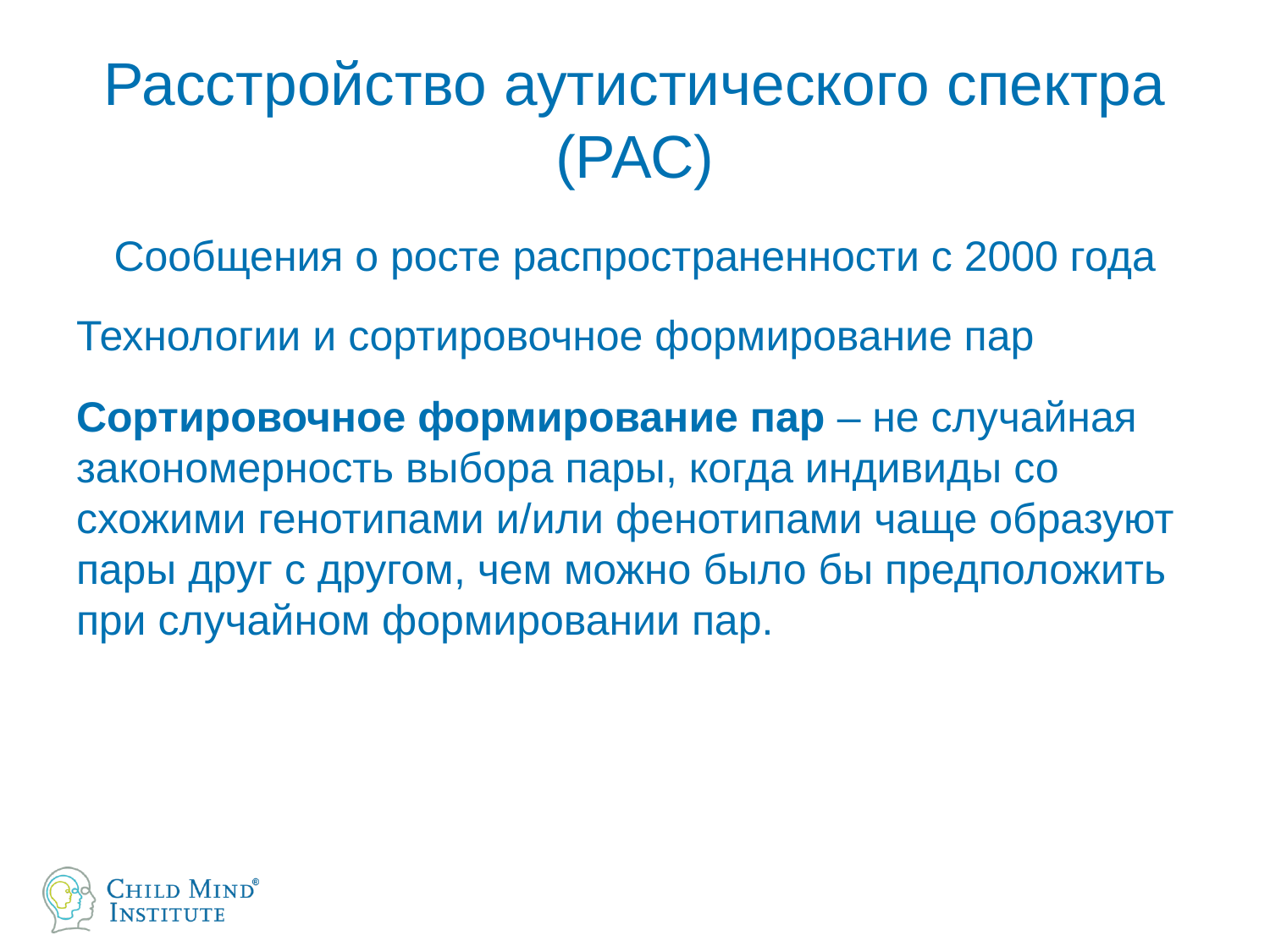

# Расстройство аутистического спектра (РАС)
Сообщения о росте распространенности с 2000 года
Технологии и сортировочное формирование пар
Сортировочное формирование пар – не случайная закономерность выбора пары, когда индивиды со схожими генотипами и/или фенотипами чаще образуют пары друг с другом, чем можно было бы предположить при случайном формировании пар.